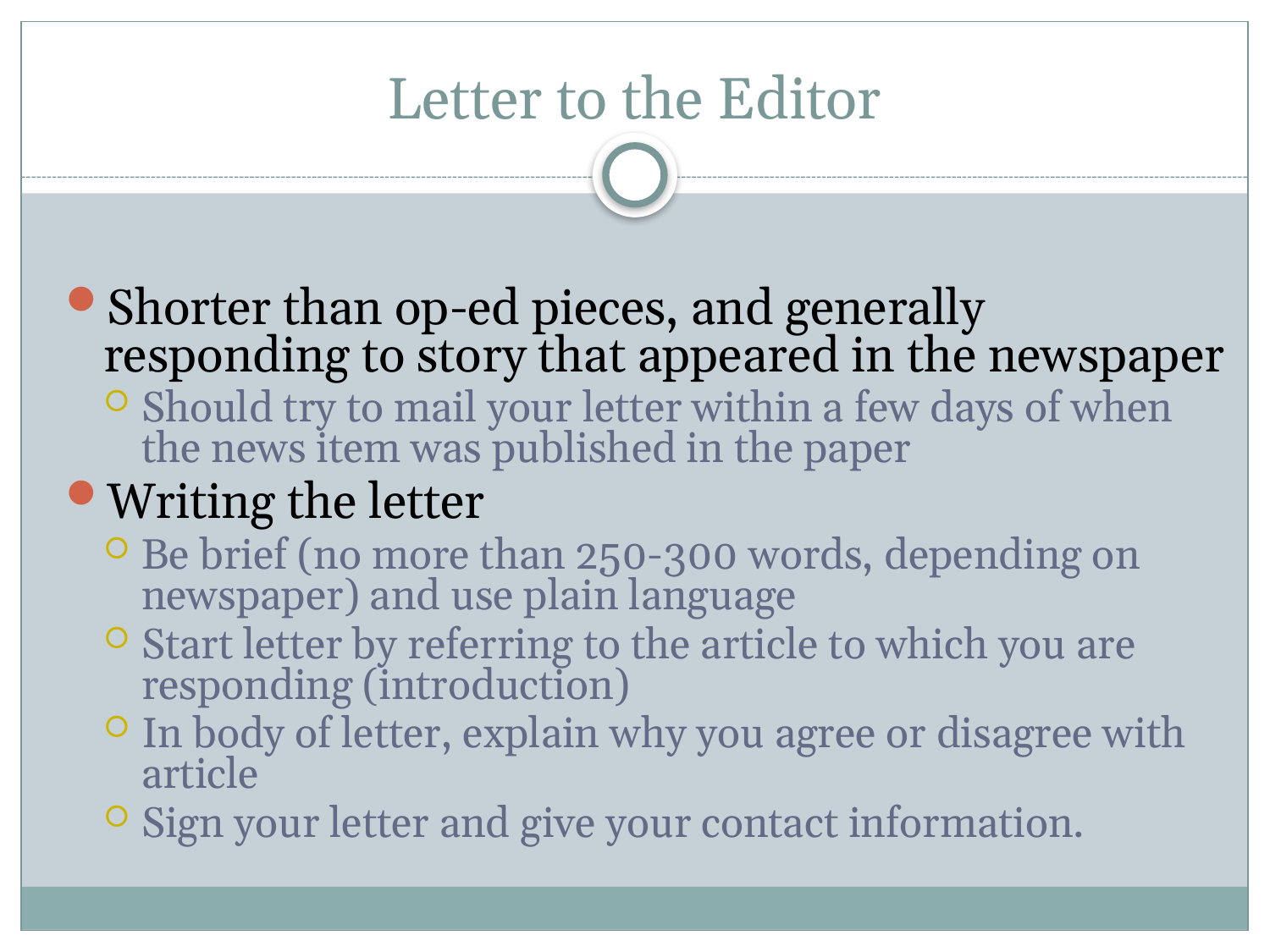

# Letter to the Editor
Shorter than op-ed pieces, and generally responding to story that appeared in the newspaper
Should try to mail your letter within a few days of when the news item was published in the paper
Writing the letter
Be brief (no more than 250-300 words, depending on newspaper) and use plain language
Start letter by referring to the article to which you are responding (introduction)
In body of letter, explain why you agree or disagree with article
Sign your letter and give your contact information.